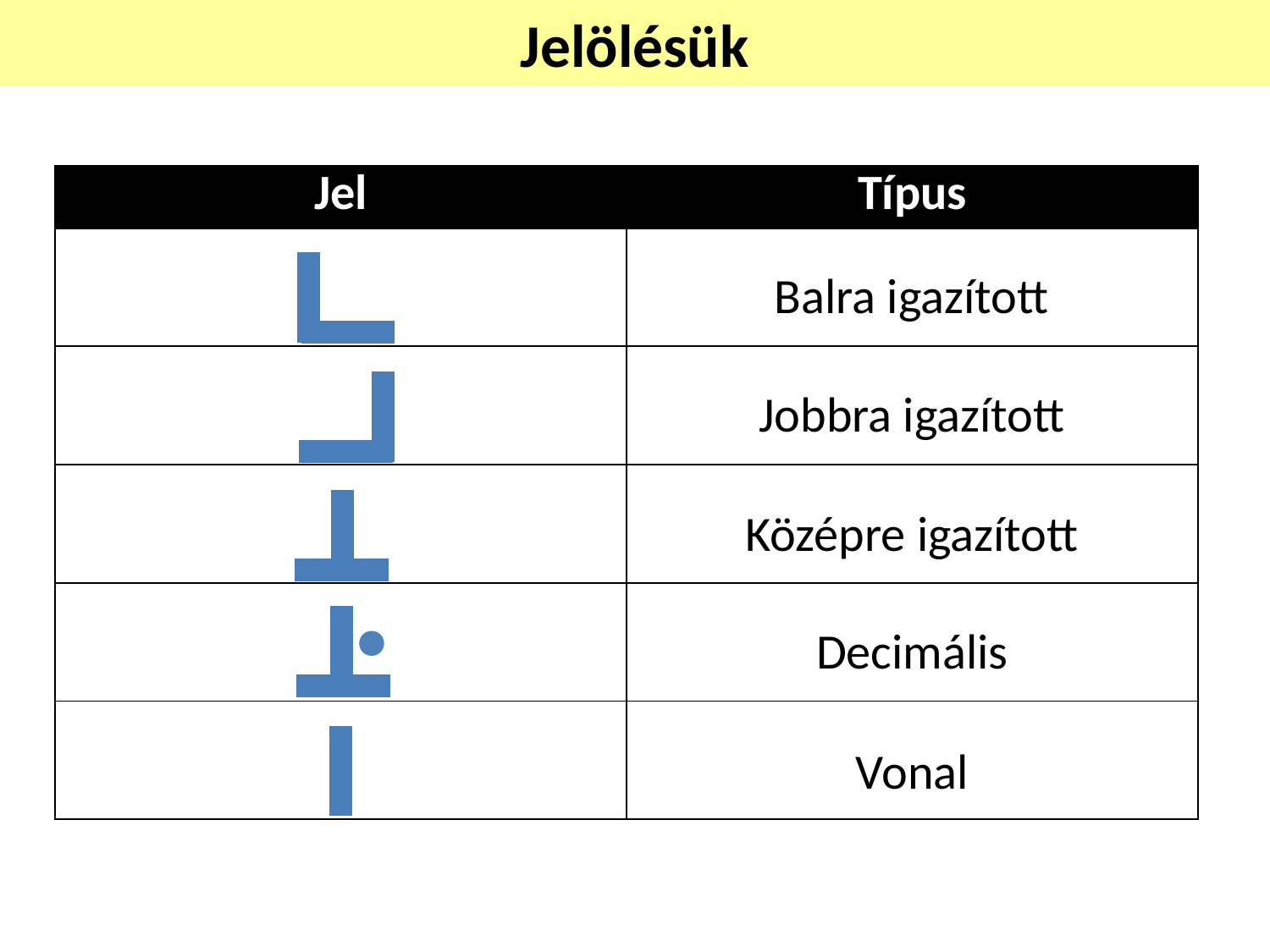

# Jelölésük
| Jel | Típus |
| --- | --- |
|  |  |
|  |  |
|  |  |
|  |  |
|  |  |
Balra igazított
Jobbra igazított
Középre igazított
Decimális

Vonal